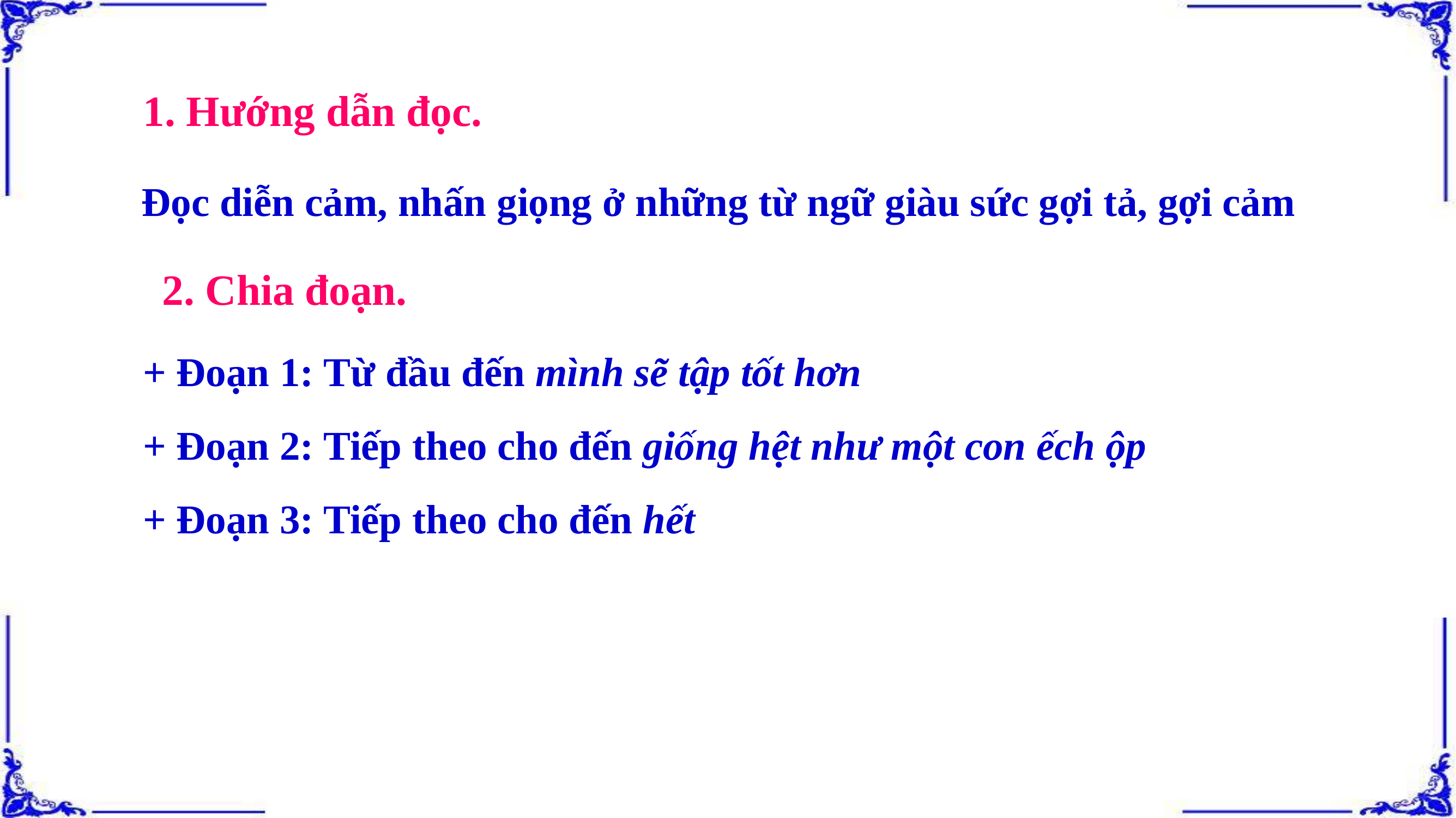

1. Hướng dẫn đọc.
Đọc diễn cảm, nhấn giọng ở những từ ngữ giàu sức gợi tả, gợi cảm
2. Chia đoạn.
+ Đoạn 1: Từ đầu đến mình sẽ tập tốt hơn
+ Đoạn 2: Tiếp theo cho đến giống hệt như một con ếch ộp
+ Đoạn 3: Tiếp theo cho đến hết